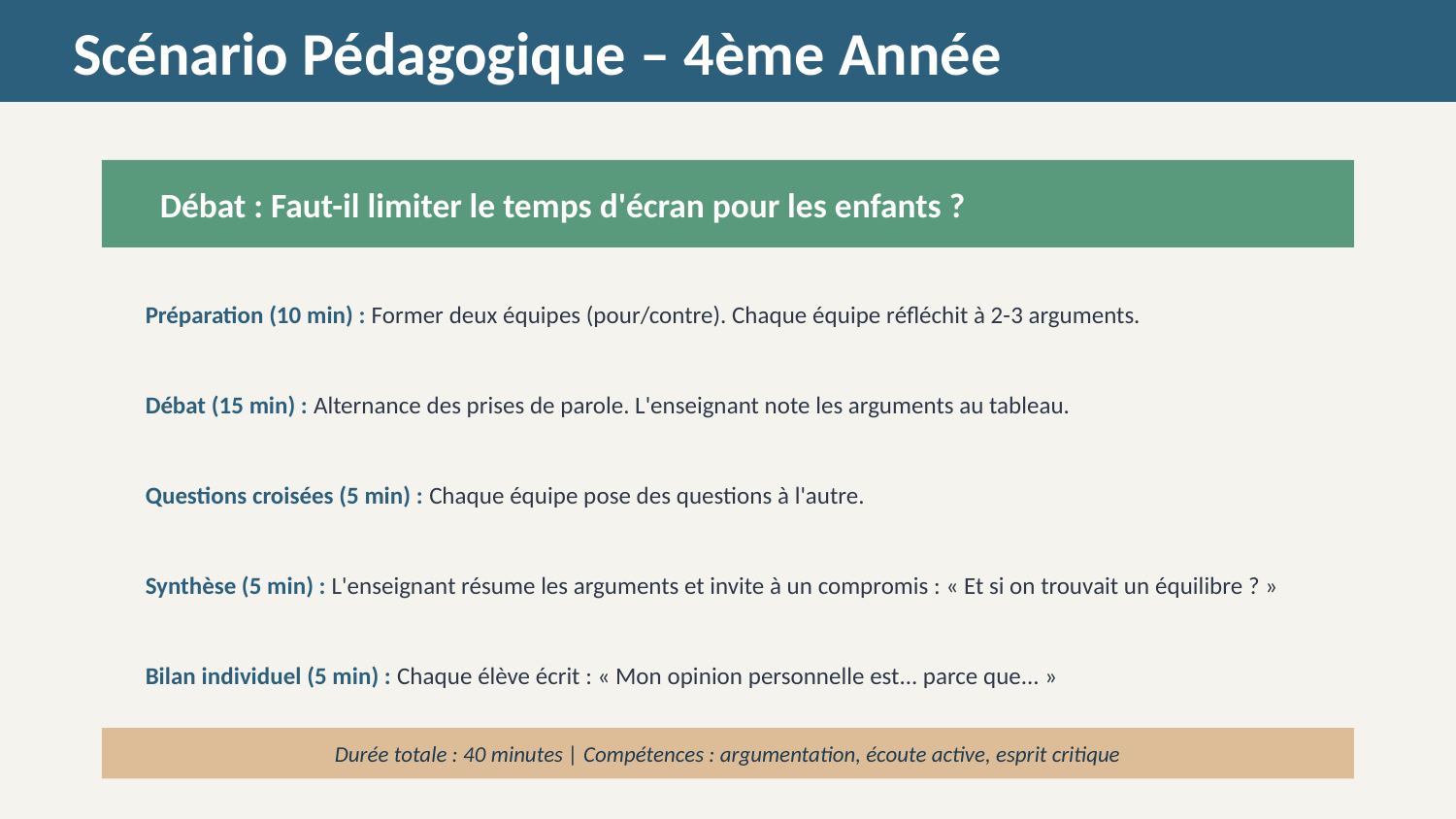

Scénario Pédagogique – 4ème Année

Débat : Faut-il limiter le temps d'écran pour les enfants ?
Préparation (10 min) : Former deux équipes (pour/contre). Chaque équipe réfléchit à 2-3 arguments.
Débat (15 min) : Alternance des prises de parole. L'enseignant note les arguments au tableau.
Questions croisées (5 min) : Chaque équipe pose des questions à l'autre.
Synthèse (5 min) : L'enseignant résume les arguments et invite à un compromis : « Et si on trouvait un équilibre ? »
Bilan individuel (5 min) : Chaque élève écrit : « Mon opinion personnelle est... parce que... »

Durée totale : 40 minutes | Compétences : argumentation, écoute active, esprit critique